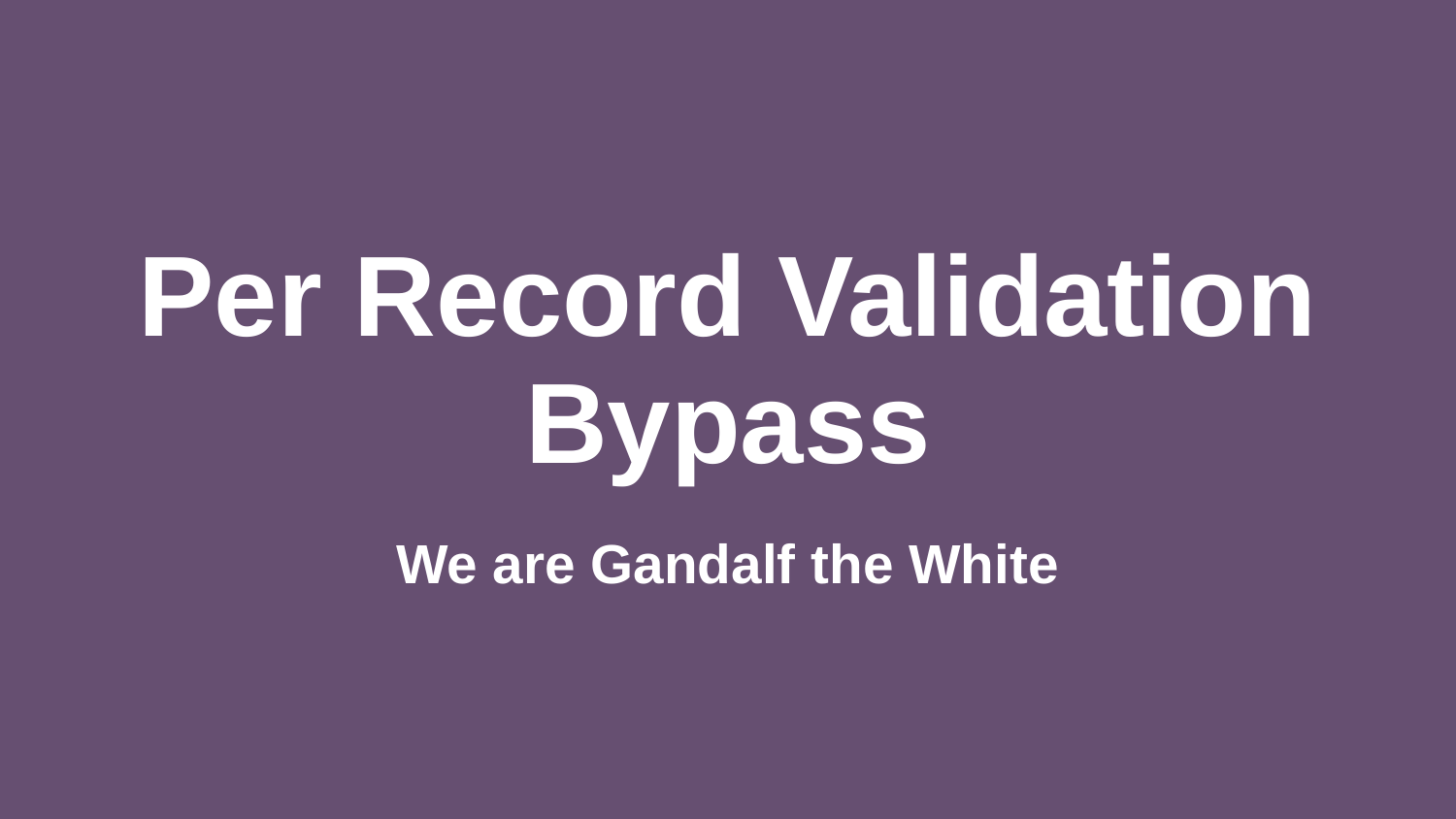

Per Record Validation Bypass
We are Gandalf the White